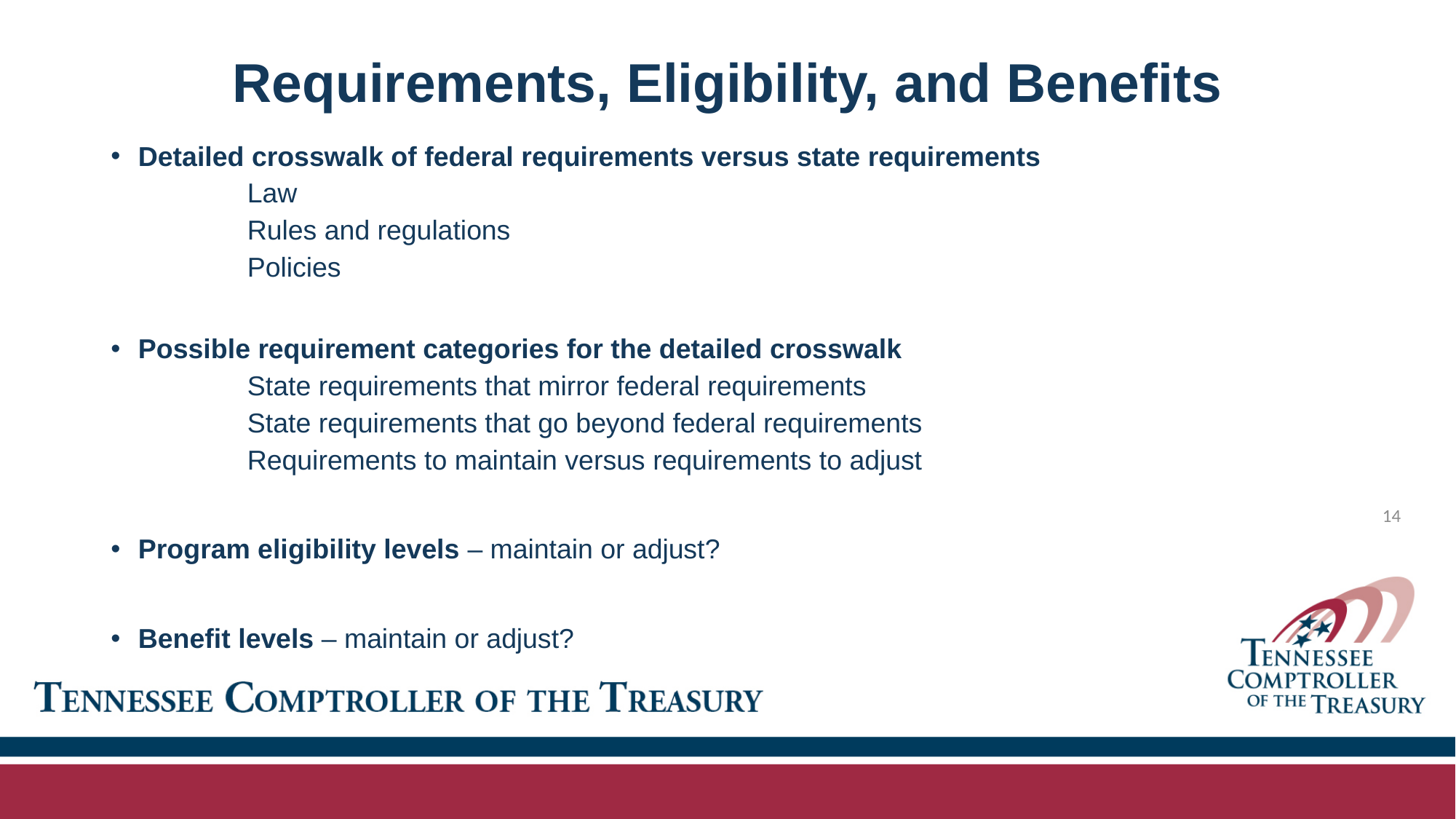

# Requirements, Eligibility, and Benefits
Detailed crosswalk of federal requirements versus state requirements
Law
Rules and regulations
Policies

Possible requirement categories for the detailed crosswalk
State requirements that mirror federal requirements
State requirements that go beyond federal requirements
Requirements to maintain versus requirements to adjust

Program eligibility levels – maintain or adjust?

Benefit levels – maintain or adjust?

14